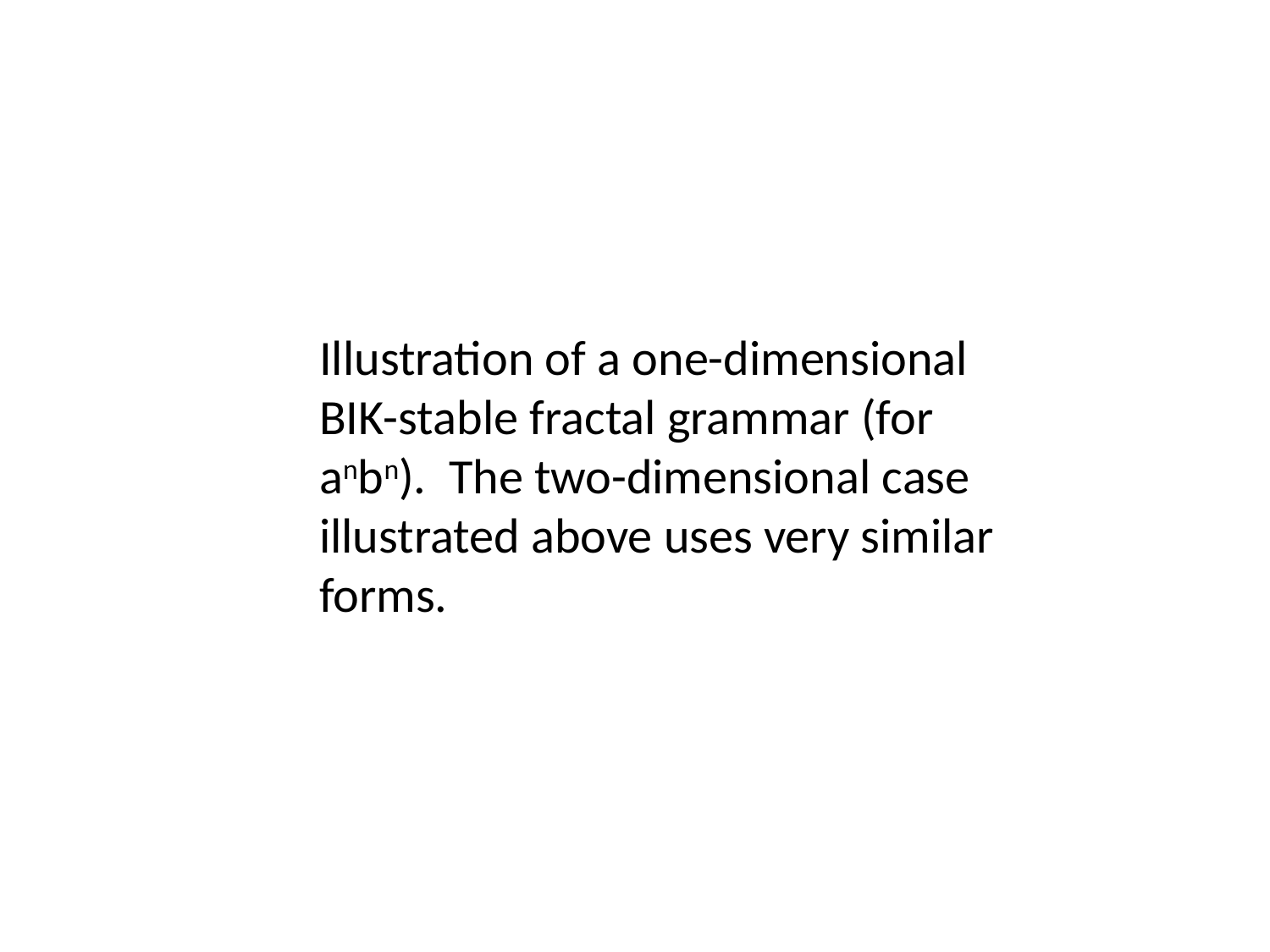

Illustration of a one-dimensional BIK-stable fractal grammar (for anbn).  The two-dimensional case illustrated above uses very similar forms.